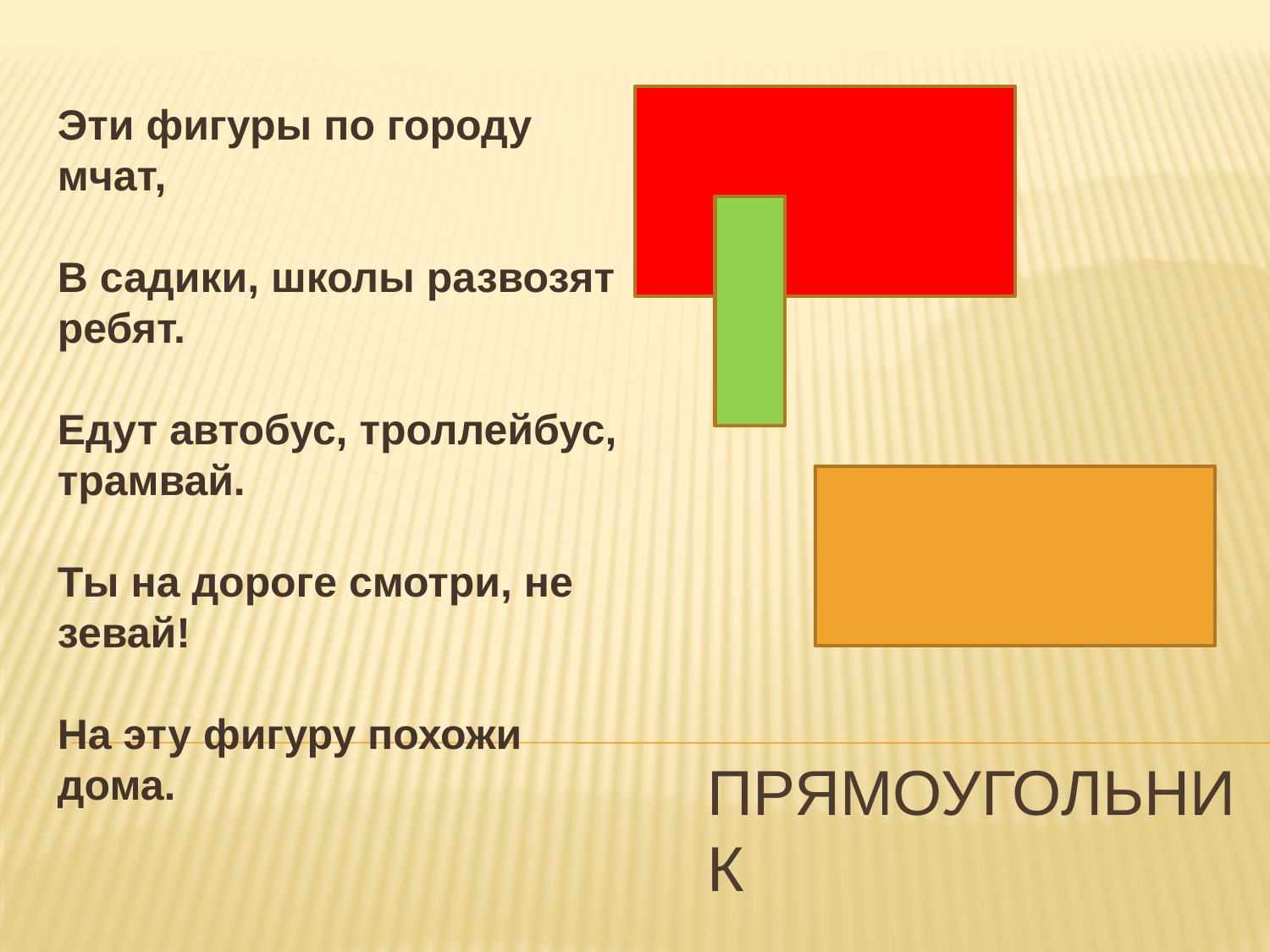

Эти фигуры по городу мчат,

В садики, школы развозят ребят.

Едут автобус, троллейбус, трамвай.

Ты на дороге смотри, не зевай!

На эту фигуру похожи дома.

# прямоугольник